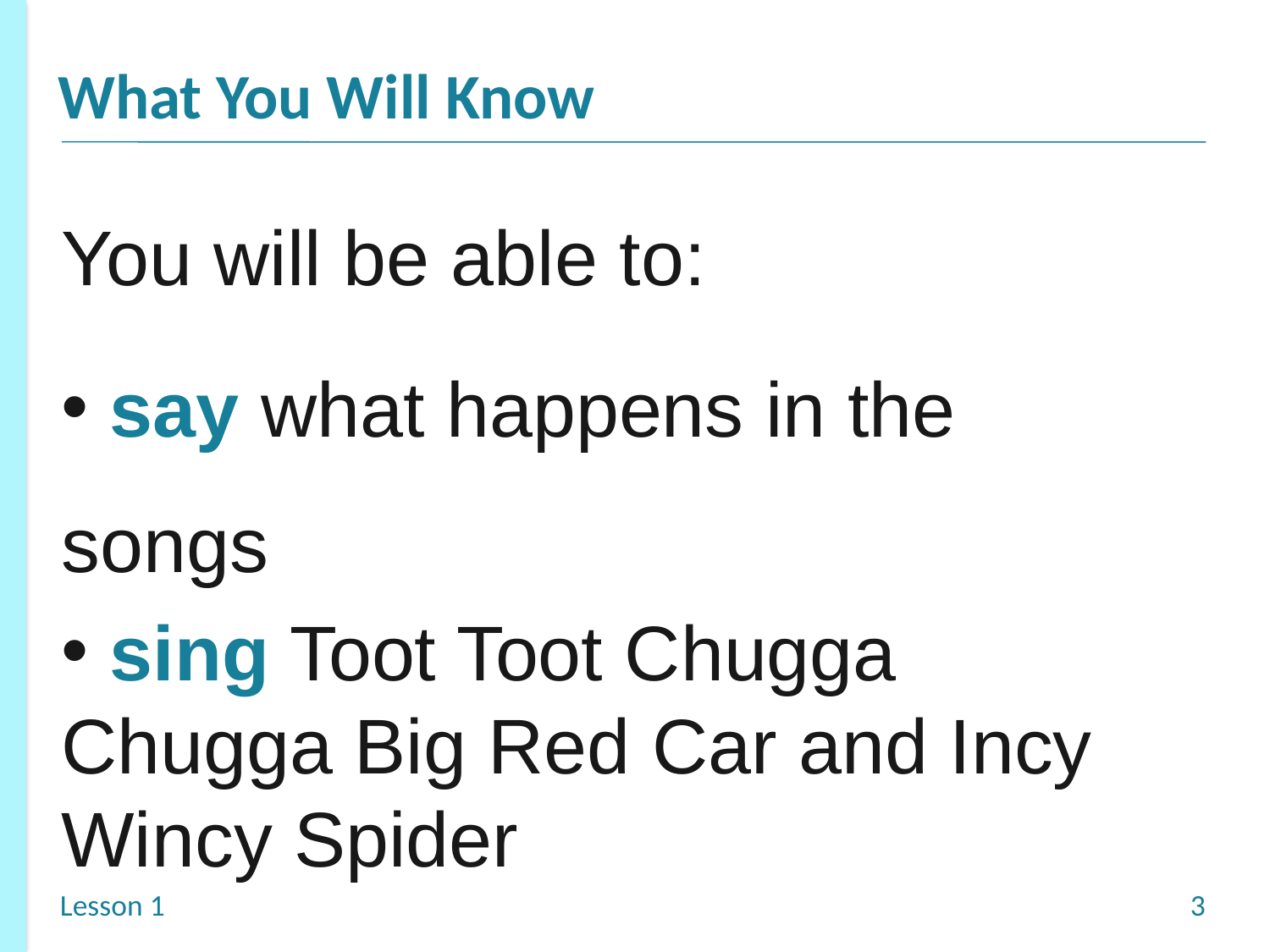

You will be able to: ​
 say what happens in the songs
 sing Toot Toot Chugga Chugga Big Red Car and Incy Wincy Spider
​ move in time with the music.